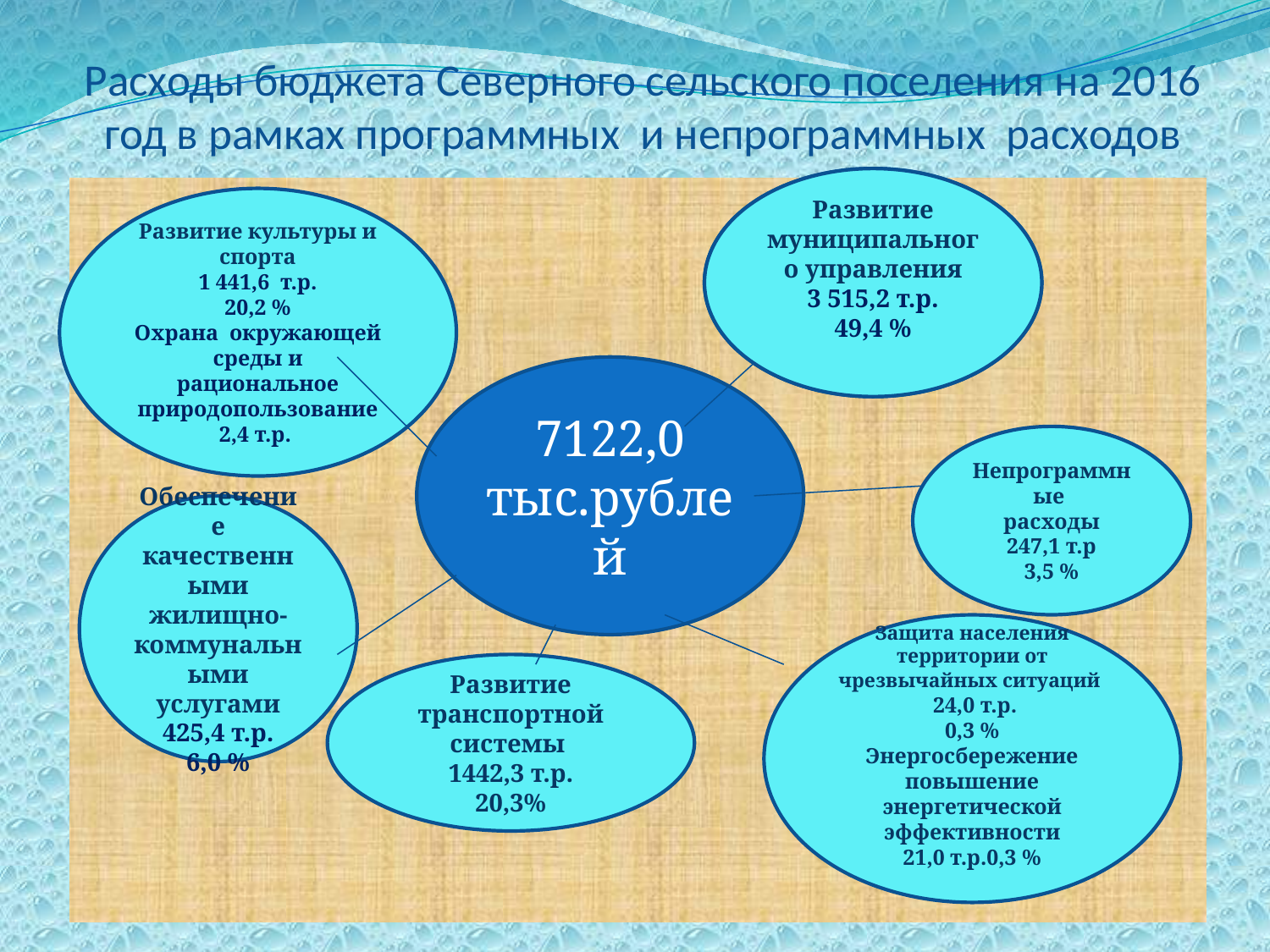

# Расходы бюджета Северного сельского поселения на 2016 год в рамках программных  и непрограммных  расходов
Развитие
муниципального управления

4 917,7 т.р.
54,96 %
Развитие
муниципального управления
3 515,2 т.р.
49,4 %

Развитие культуры и спорта
1 441,6  т.р.
20,2 %
Охрана  окружающей среды и рациональное природопользование
2,4 т.р.
7122,0
тыс.рублей
Непрограммные
расходы
247,1 т.р
3,5 %
Обеспечение качественными жилищно-коммунальными услугами
425,4 т.р.
6,0 %

Защита населения территории от чрезвычайных ситуаций   24,0 т.р.
0,3 %
Энергосбережение повышение энергетической эффективности
21,0 т.р.0,3 %

Развитие транспортной системы
1442,3 т.р.
20,3%